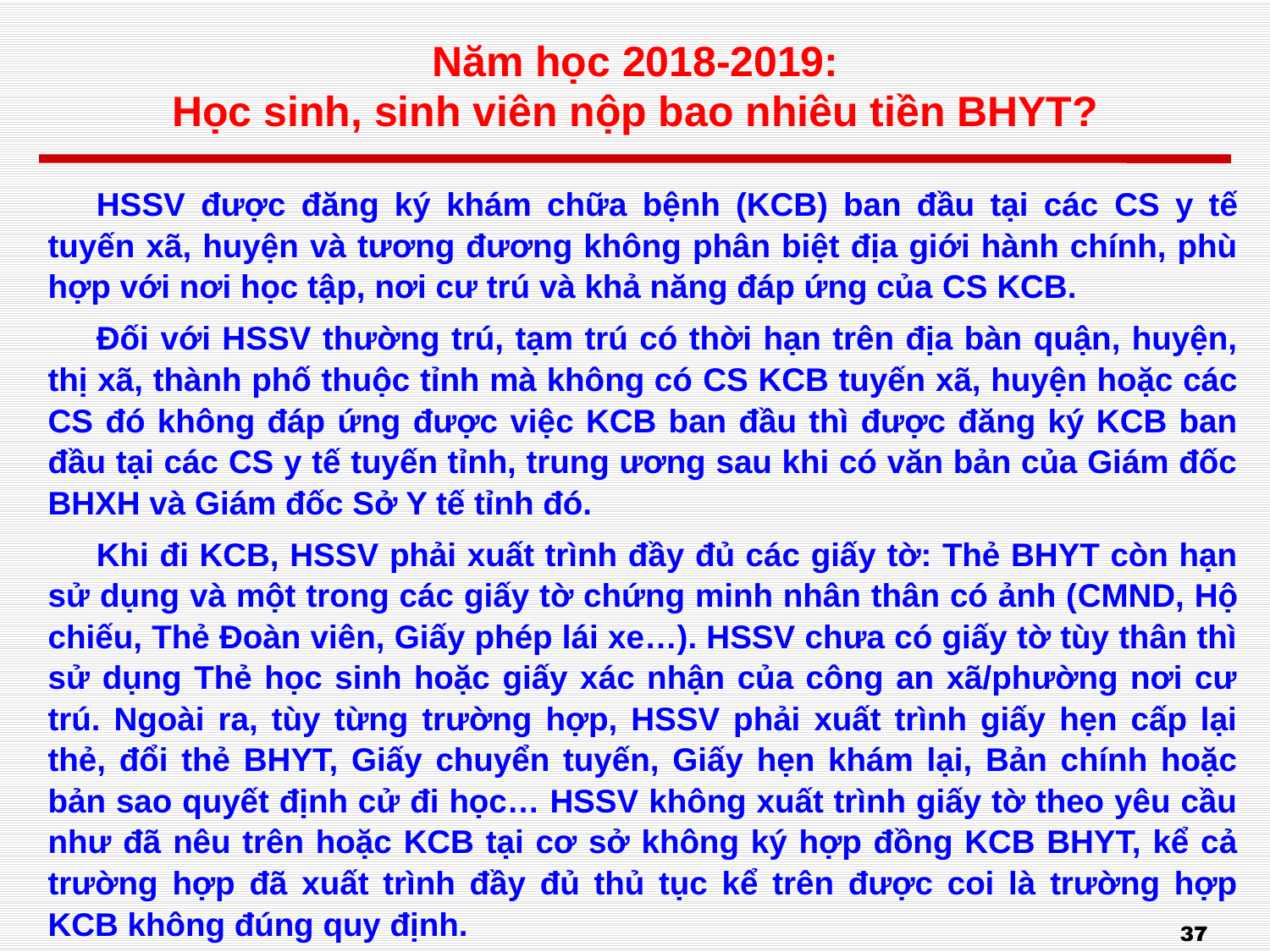

# Năm học 2018-2019: Học sinh, sinh viên nộp bao nhiêu tiền BHYT?
HSSV được đăng ký khám chữa bệnh (KCB) ban đầu tại các CS y tế tuyến xã, huyện và tương đương không phân biệt địa giới hành chính, phù hợp với nơi học tập, nơi cư trú và khả năng đáp ứng của CS KCB.
Đối với HSSV thường trú, tạm trú có thời hạn trên địa bàn quận, huyện, thị xã, thành phố thuộc tỉnh mà không có CS KCB tuyến xã, huyện hoặc các CS đó không đáp ứng được việc KCB ban đầu thì được đăng ký KCB ban đầu tại các CS y tế tuyến tỉnh, trung ương sau khi có văn bản của Giám đốc BHXH và Giám đốc Sở Y tế tỉnh đó.
Khi đi KCB, HSSV phải xuất trình đầy đủ các giấy tờ: Thẻ BHYT còn hạn sử dụng và một trong các giấy tờ chứng minh nhân thân có ảnh (CMND, Hộ chiếu, Thẻ Đoàn viên, Giấy phép lái xe…). HSSV chưa có giấy tờ tùy thân thì sử dụng Thẻ học sinh hoặc giấy xác nhận của công an xã/phường nơi cư trú. Ngoài ra, tùy từng trường hợp, HSSV phải xuất trình giấy hẹn cấp lại thẻ, đổi thẻ BHYT, Giấy chuyển tuyến, Giấy hẹn khám lại, Bản chính hoặc bản sao quyết định cử đi học… HSSV không xuất trình giấy tờ theo yêu cầu như đã nêu trên hoặc KCB tại cơ sở không ký hợp đồng KCB BHYT, kể cả trường hợp đã xuất trình đầy đủ thủ tục kể trên được coi là trường hợp KCB không đúng quy định.